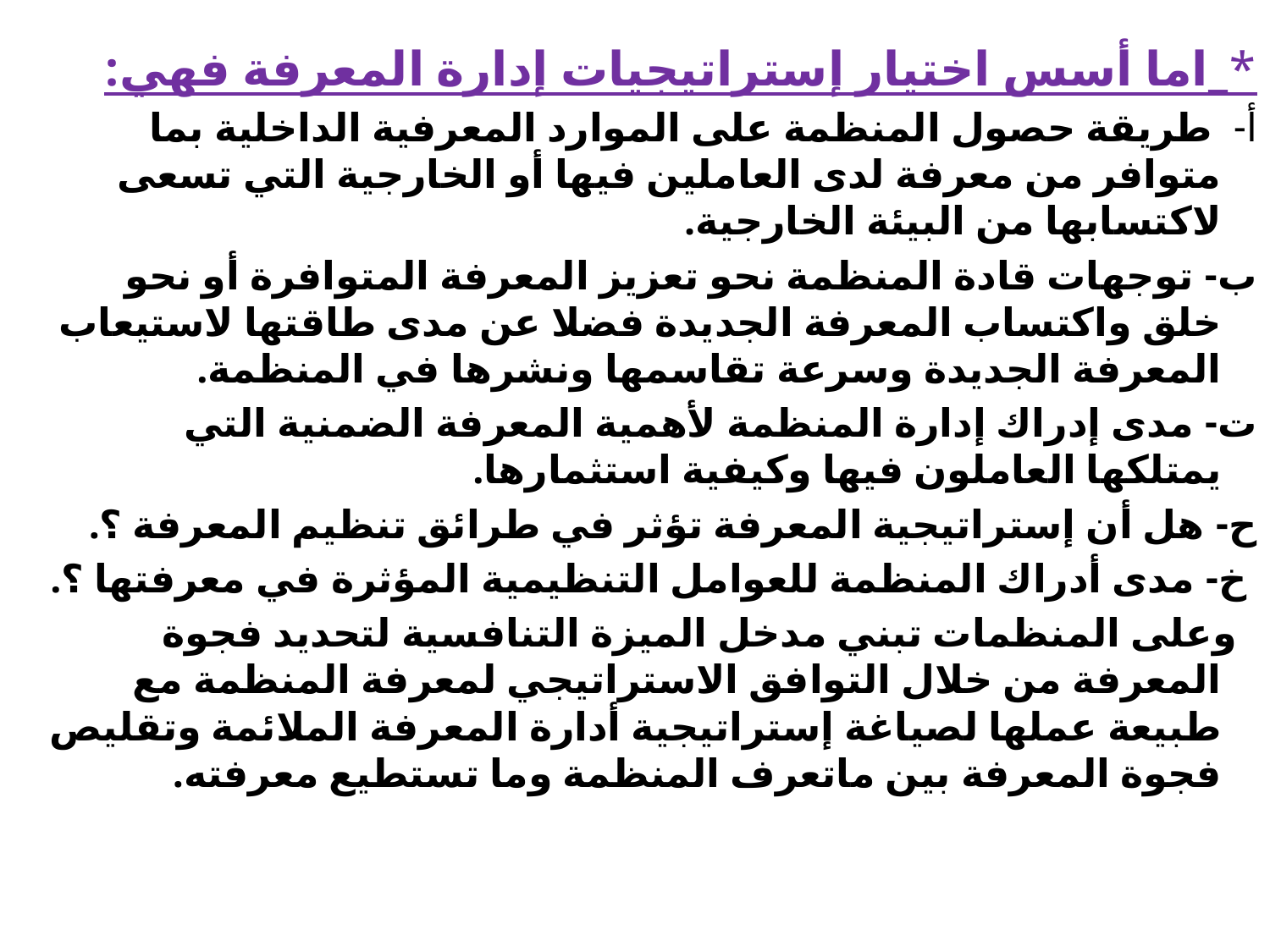

*_اما أسس اختيار إستراتيجيات إدارة المعرفة فهي:
أ-  طريقة حصول المنظمة على الموارد المعرفية الداخلية بما متوافر من معرفة لدى العاملين فيها أو الخارجية التي تسعى لاكتسابها من البيئة الخارجية.
ب- توجهات قادة المنظمة نحو تعزيز المعرفة المتوافرة أو نحو خلق واكتساب المعرفة الجديدة فضلا عن مدى طاقتها لاستيعاب المعرفة الجديدة وسرعة تقاسمها ونشرها في المنظمة.
ت- مدى إدراك إدارة المنظمة لأهمية المعرفة الضمنية التي يمتلكها العاملون فيها وكيفية استثمارها.
ح- هل أن إستراتيجية المعرفة تؤثر في طرائق تنظيم المعرفة ؟.
 خ- مدى أدراك المنظمة للعوامل التنظيمية المؤثرة في معرفتها ؟.
  وعلى المنظمات تبني مدخل الميزة التنافسية لتحديد فجوة المعرفة من خلال التوافق الاستراتيجي لمعرفة المنظمة مع طبيعة عملها لصياغة إستراتيجية أدارة المعرفة الملائمة وتقليص فجوة المعرفة بين ماتعرف المنظمة وما تستطيع معرفته.